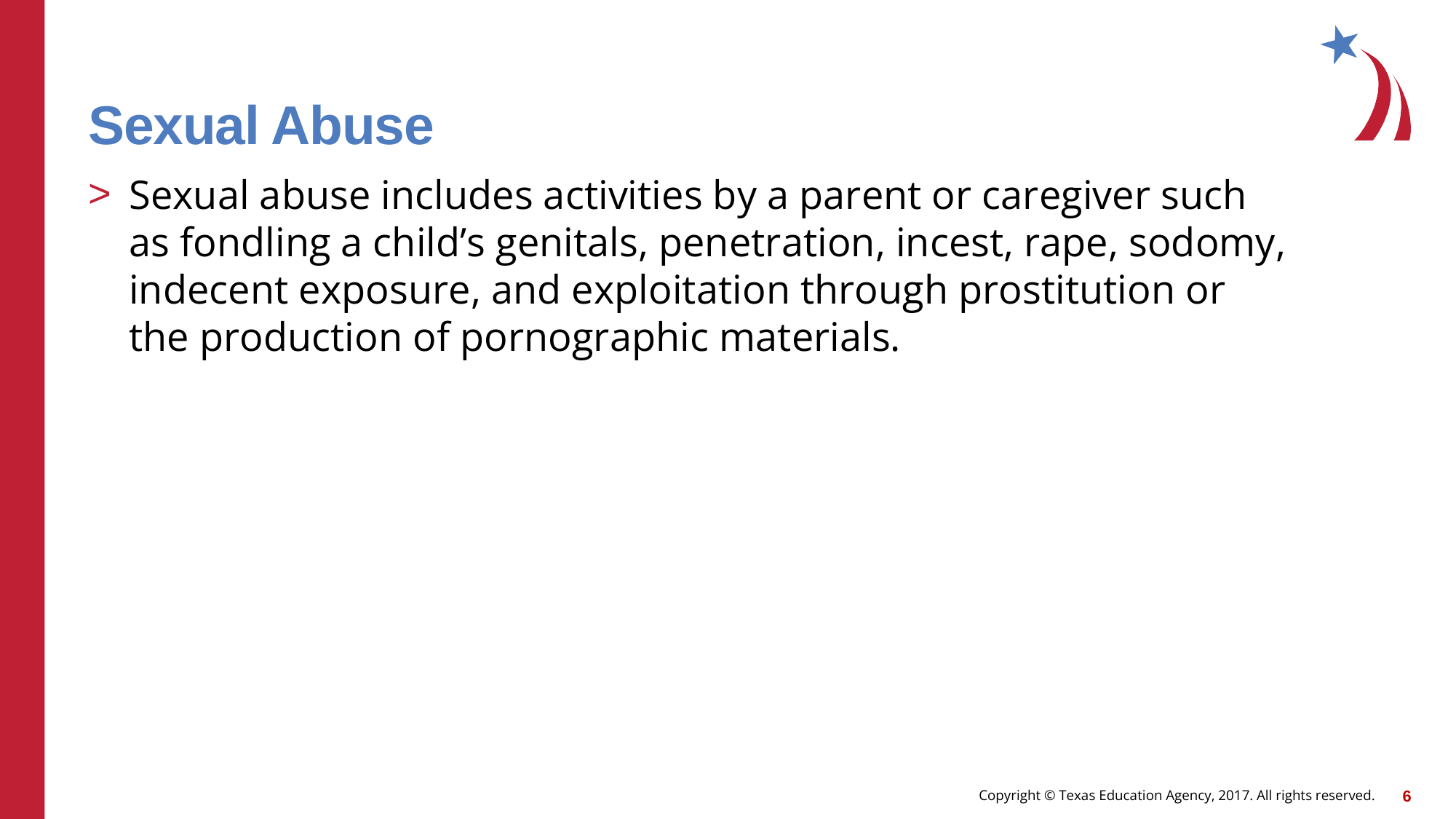

Sexual Abuse
Sexual abuse includes activities by a parent or caregiver such as fondling a child’s genitals, penetration, incest, rape, sodomy, indecent exposure, and exploitation through prostitution or the production of pornographic materials.